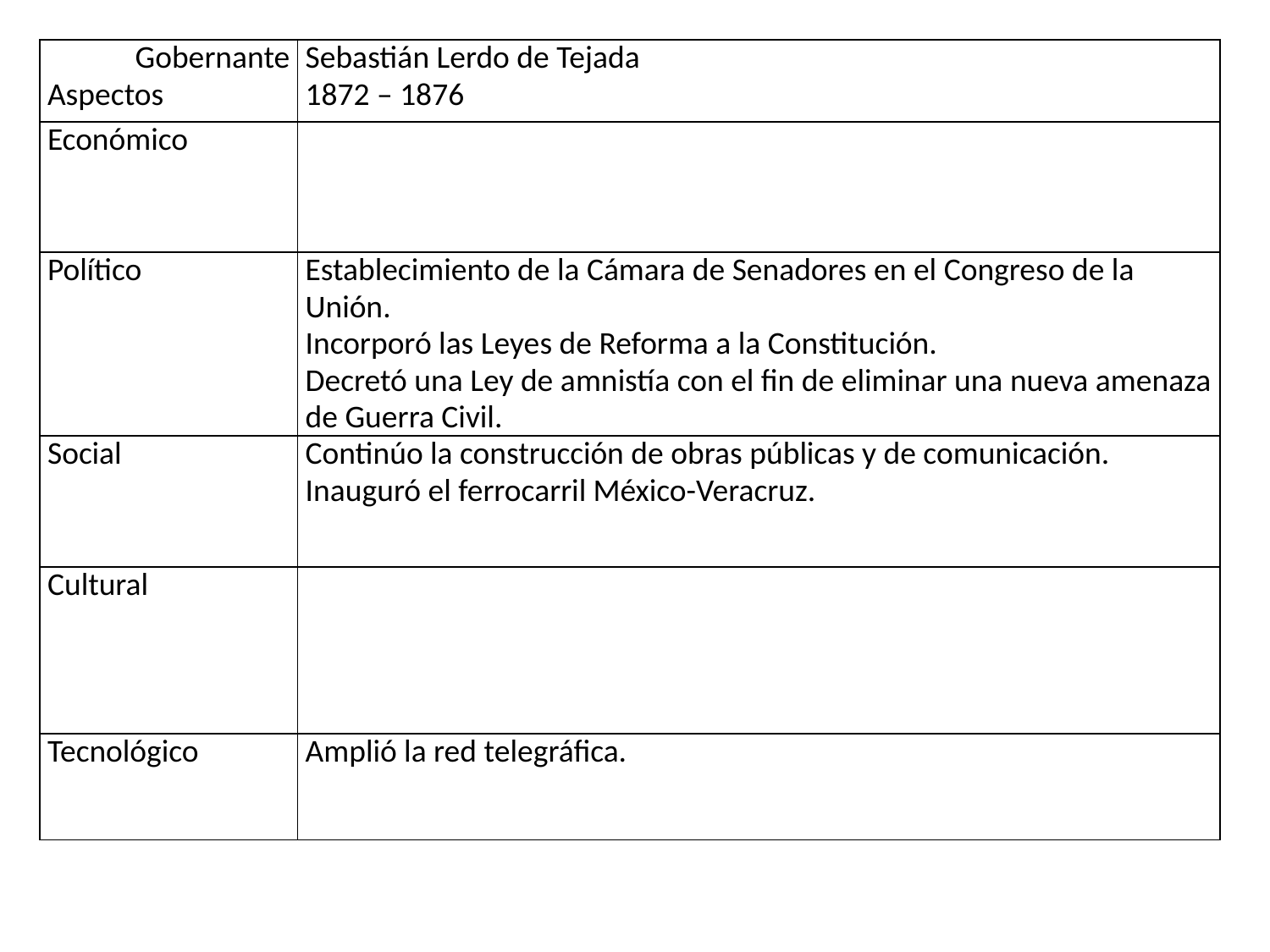

| Gobernante Aspectos | Sebastián Lerdo de Tejada 1872 – 1876 |
| --- | --- |
| Económico |  |
| Político | Establecimiento de la Cámara de Senadores en el Congreso de la Unión. Incorporó las Leyes de Reforma a la Constitución. Decretó una Ley de amnistía con el fin de eliminar una nueva amenaza de Guerra Civil. |
| Social | Continúo la construcción de obras públicas y de comunicación. Inauguró el ferrocarril México-Veracruz. |
| Cultural |  |
| Tecnológico | Amplió la red telegráfica. |